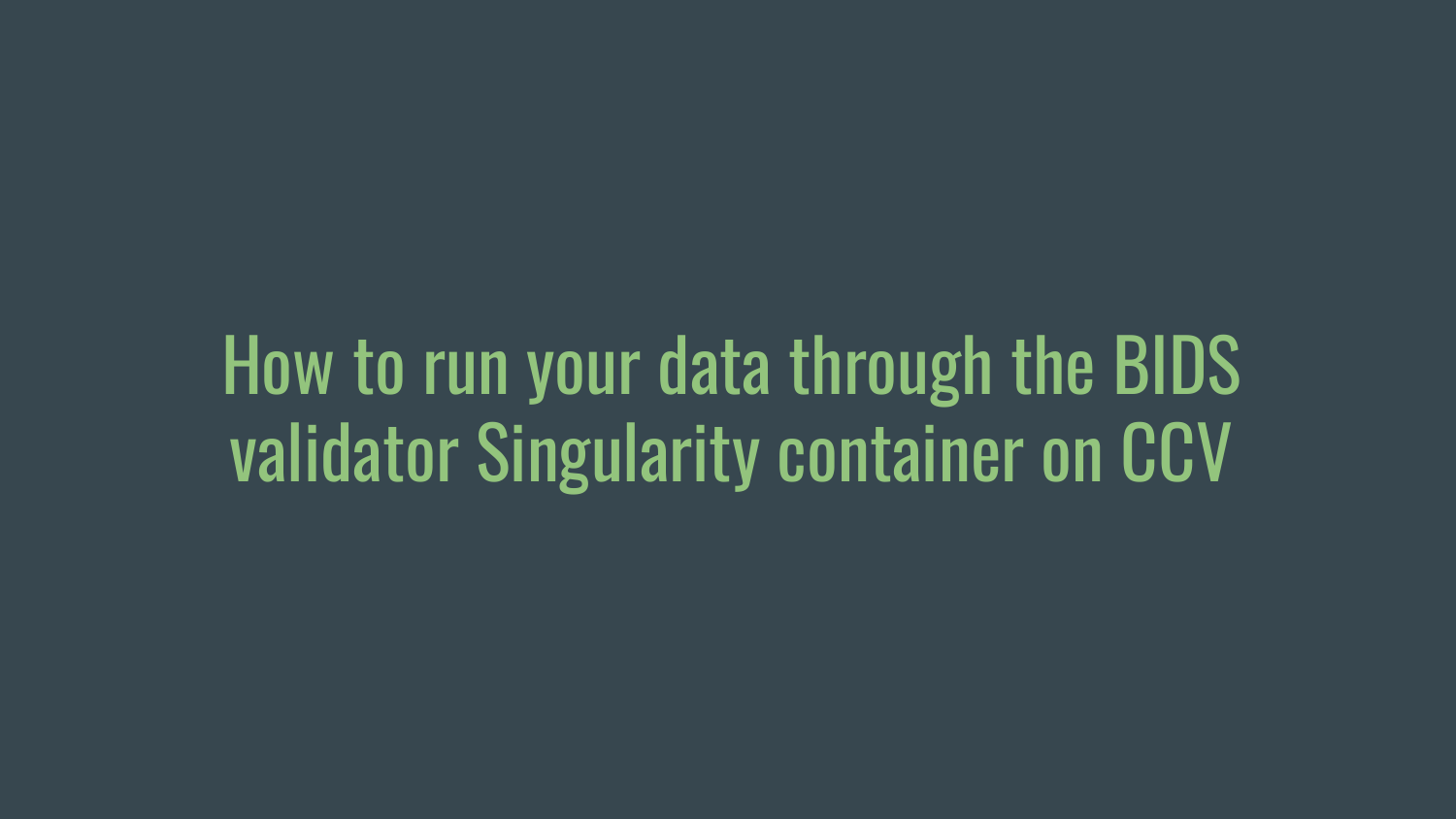

# How to run your data through the BIDS validator Singularity container on CCV